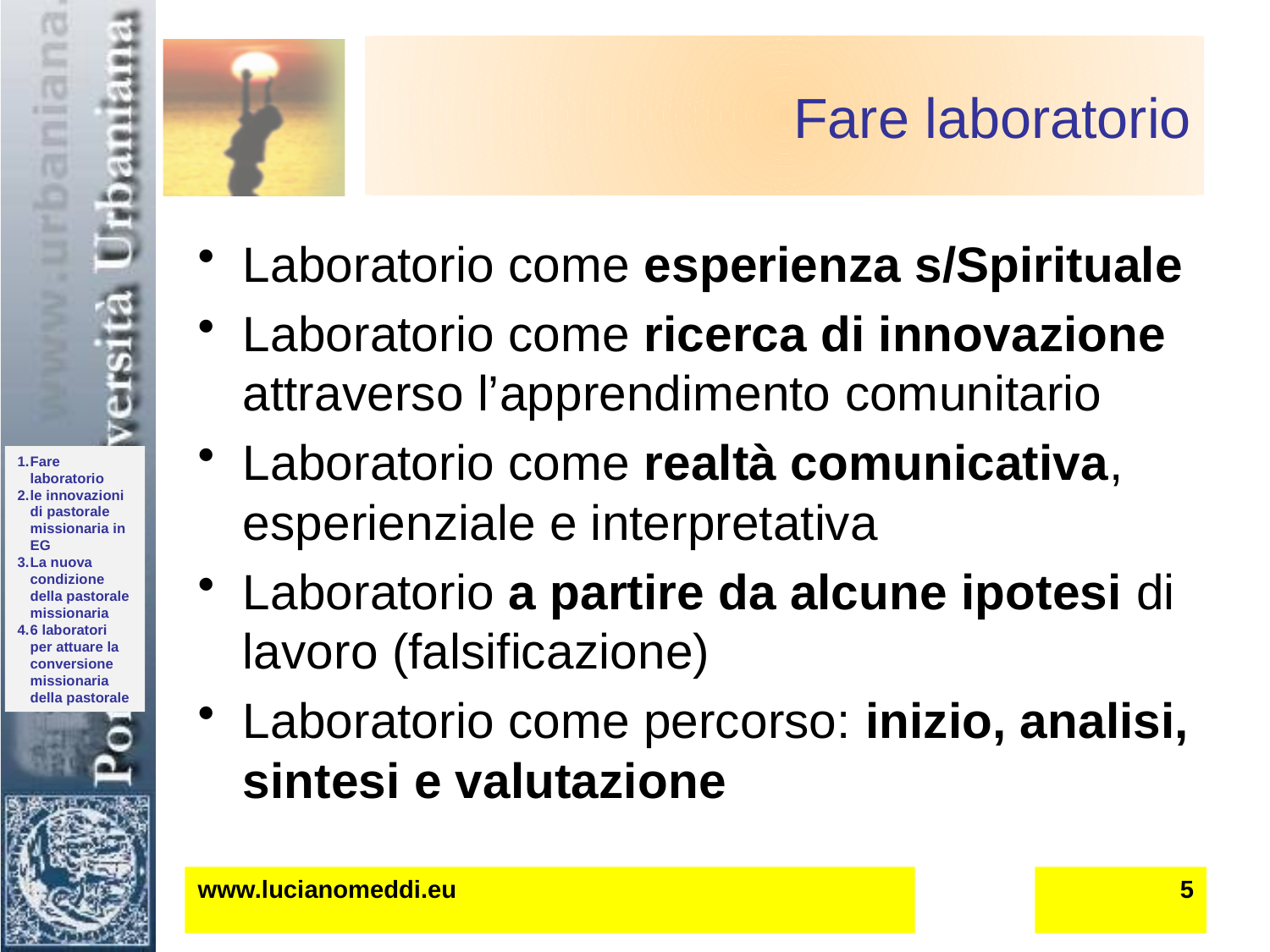

# Fare laboratorio
Laboratorio come esperienza s/Spirituale
Laboratorio come ricerca di innovazione attraverso l’apprendimento comunitario
Laboratorio come realtà comunicativa, esperienziale e interpretativa
Laboratorio a partire da alcune ipotesi di lavoro (falsificazione)
Laboratorio come percorso: inizio, analisi, sintesi e valutazione
www.lucianomeddi.eu
5